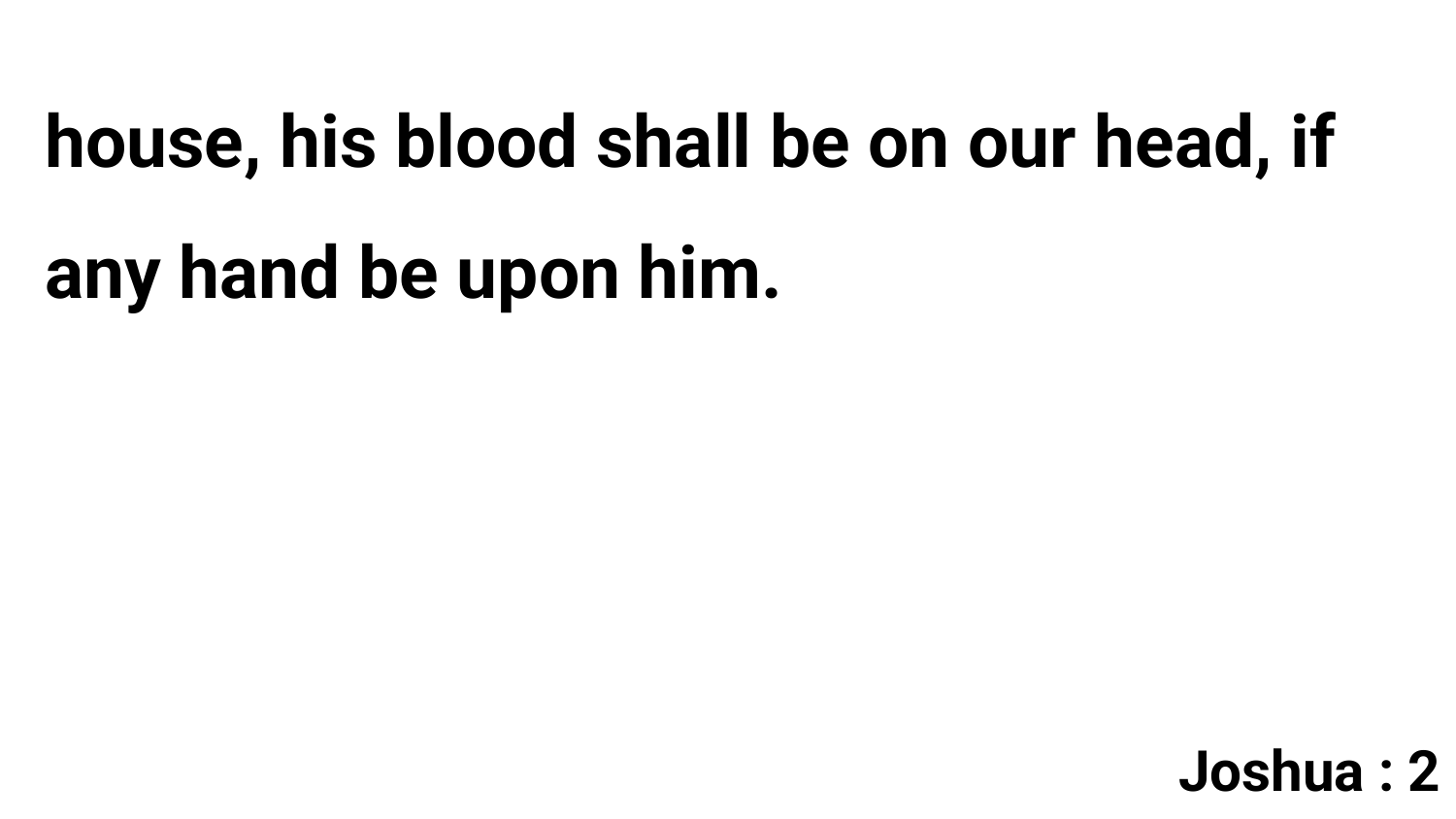

house, his blood shall be on our head, if any hand be upon him.
Joshua : 2